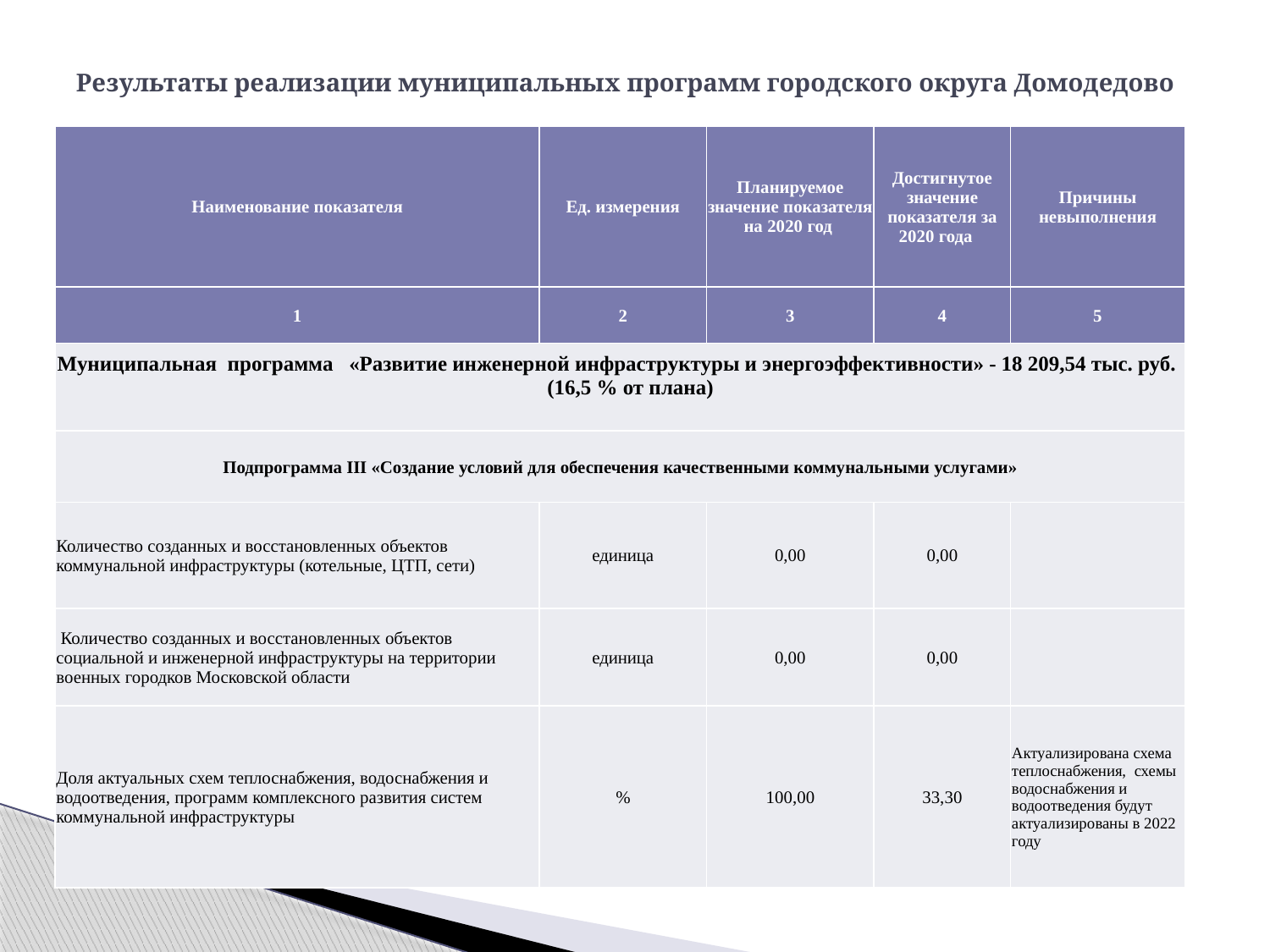

# Результаты реализации муниципальных программ городского округа Домодедово
| Наименование показателя | Ед. измерения | Планируемое значение показателя на 2020 год | Достигнутое значение показателя за 2020 года | Причины невыполнения |
| --- | --- | --- | --- | --- |
| 1 | 2 | 3 | 4 | 5 |
| Муниципальная программа «Развитие инженерной инфраструктуры и энергоэффективности» - 18 209,54 тыс. руб. (16,5 % от плана) |  |  |  |  |
| Подпрограмма III «Создание условий для обеспечения качественными коммунальными услугами» |  |  |  |  |
| Количество созданных и восстановленных объектов коммунальной инфраструктуры (котельные, ЦТП, сети) | единица | 0,00 | 0,00 |  |
| Количество созданных и восстановленных объектов социальной и инженерной инфраструктуры на территории военных городков Московской области | единица | 0,00 | 0,00 |  |
| Доля актуальных схем теплоснабжения, водоснабжения и водоотведения, программ комплексного развития систем коммунальной инфраструктуры | % | 100,00 | 33,30 | Актуализирована схема теплоснабжения, схемы водоснабжения и водоотведения будут актуализированы в 2022 году |